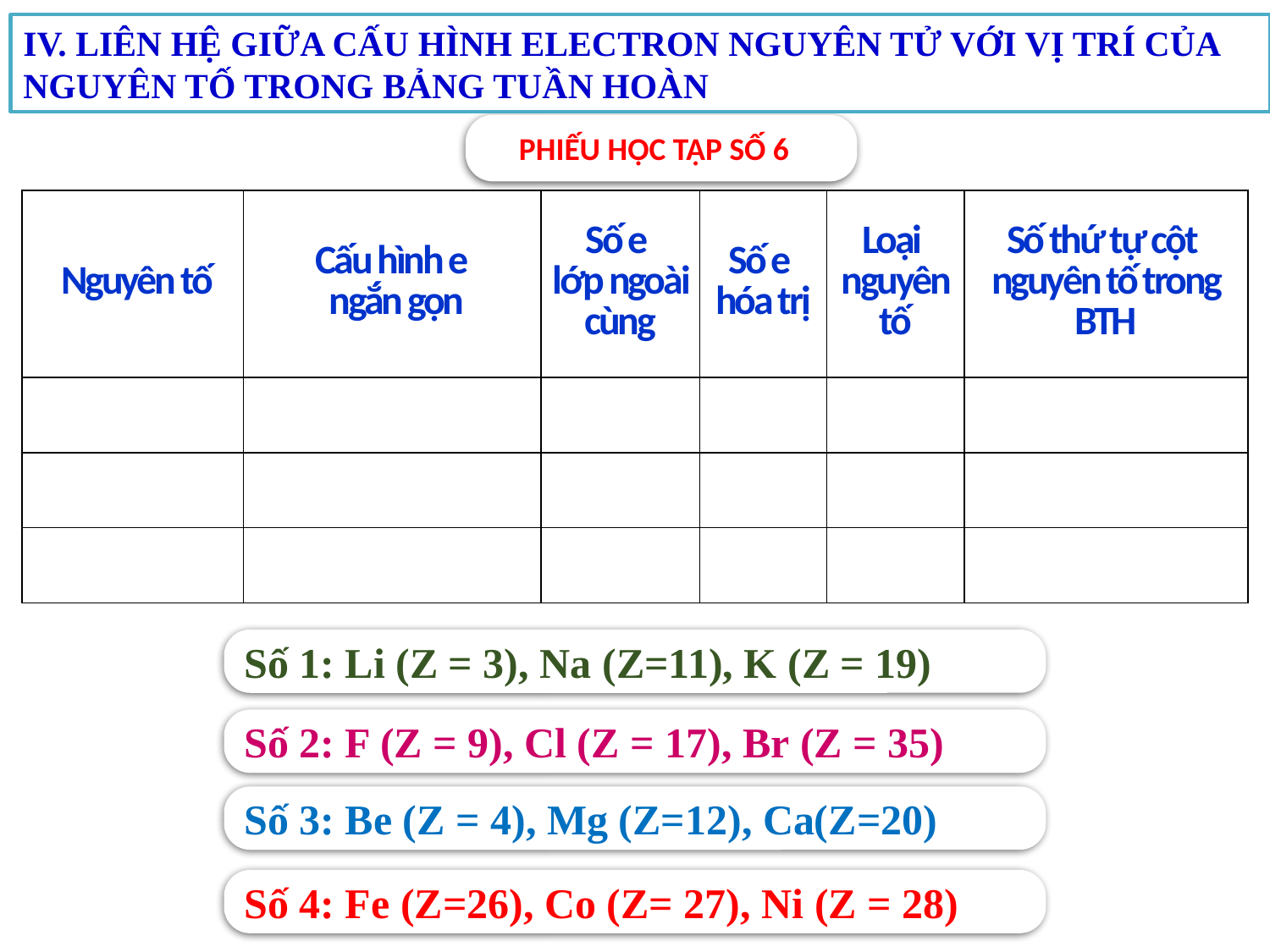

IV. LIÊN HỆ GIỮA CẤU HÌNH ELECTRON NGUYÊN TỬ VỚI VỊ TRÍ CỦA NGUYÊN TỐ TRONG BẢNG TUẦN HOÀN

PHIẾU HỌC TẬP SỐ 6
| Nguyên tố | Cấu hình e ngắn gọn | Số e lớp ngoài cùng | Số e hóa trị | Loại nguyên tố | Số thứ tự cột nguyên tố trong BTH |
| --- | --- | --- | --- | --- | --- |
|  |  |  |  |  |  |
|  |  |  |  |  |  |
|  |  |  |  |  |  |
Số 1: Li (Z = 3), Na (Z=11), K (Z = 19)
Số 2: F (Z = 9), Cl (Z = 17), Br (Z = 35)
Số 3: Be (Z = 4), Mg (Z=12), Ca(Z=20)
Số 4: Fe (Z=26), Co (Z= 27), Ni (Z = 28)